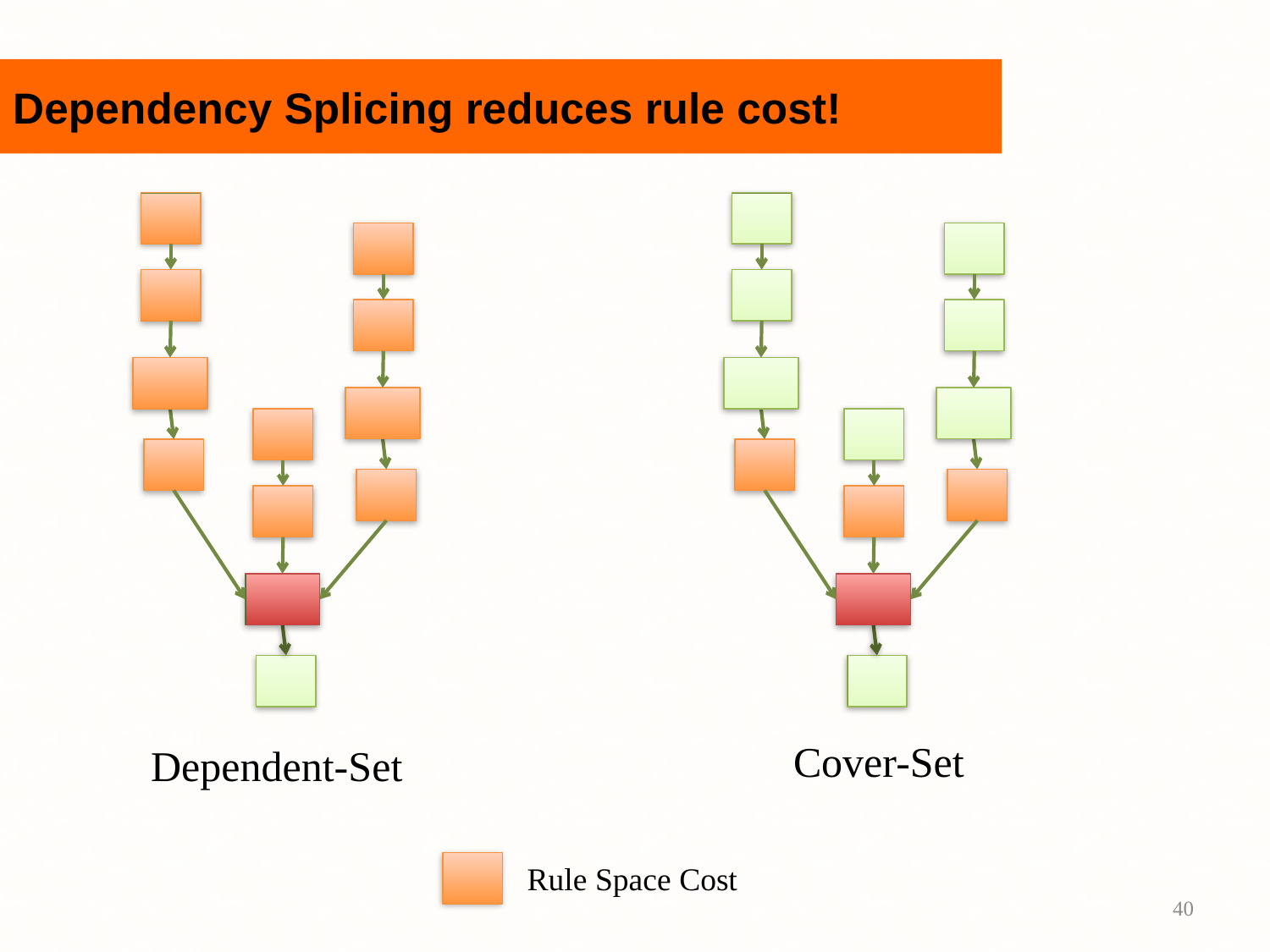

# Dependency Splicing reduces rule cost!

Cover-Set
Dependent-Set

Rule Space Cost
40